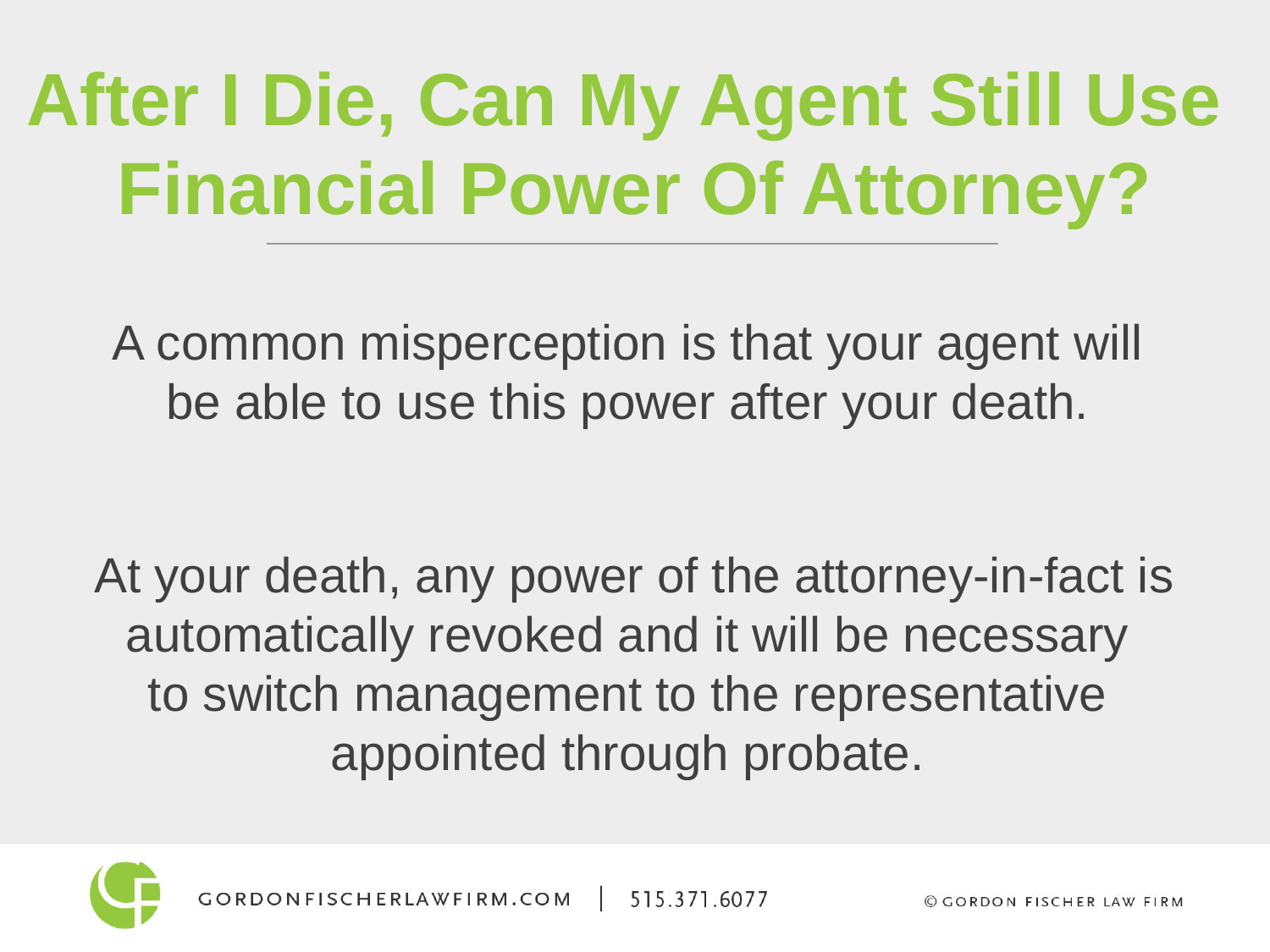

After I Die, Can My Agent Still Use  Financial Power Of Attorney?
A common misperception is that your agent will
be able to use this power after your death.

At your death, any power of the attorney-in-fact is automatically revoked and it will be necessary
to switch management to the representative
appointed through probate.